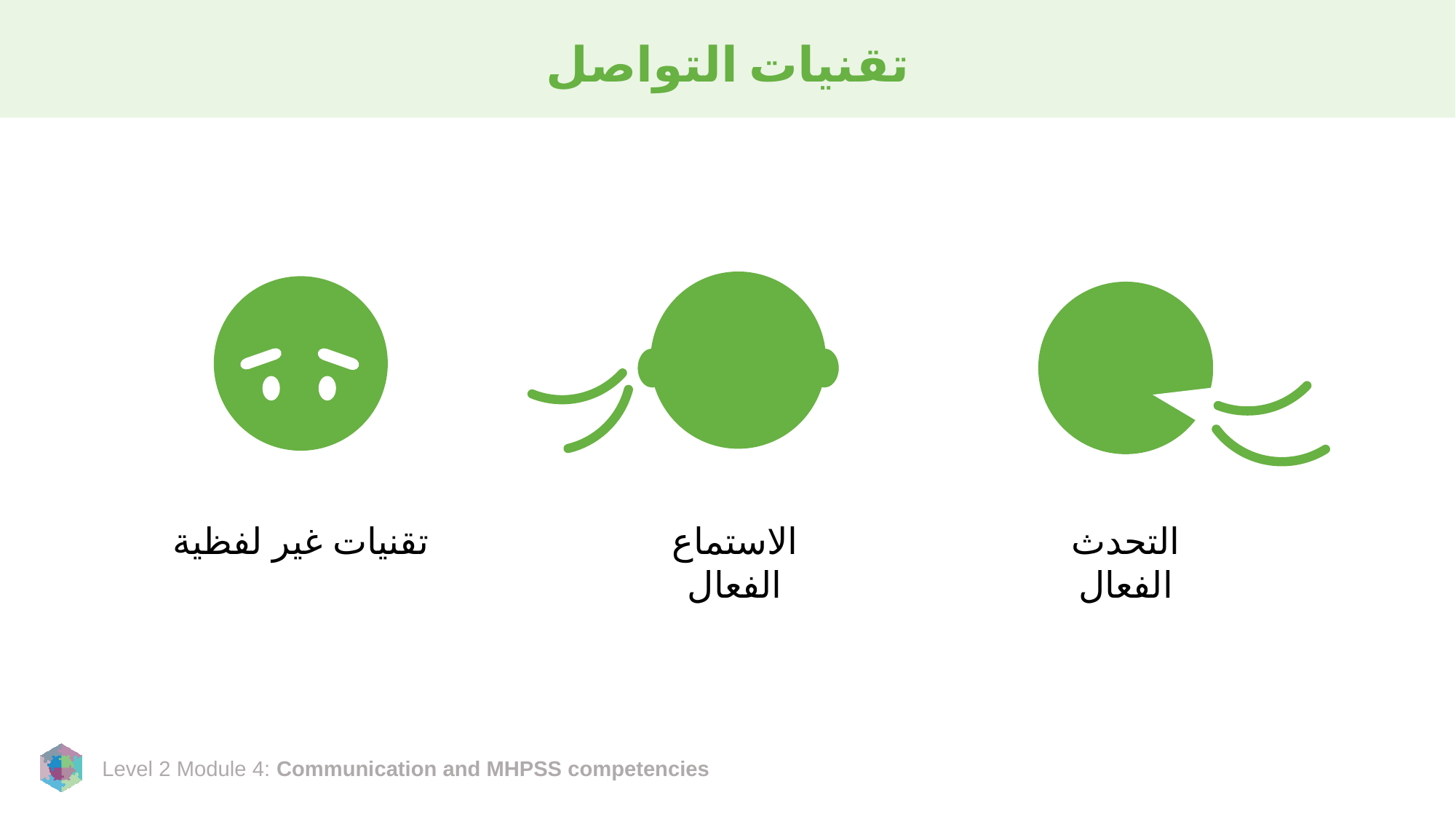

# تقنيات التواصل

تقنيات غير لفظية
الاستماع الفعال
التحدث الفعال